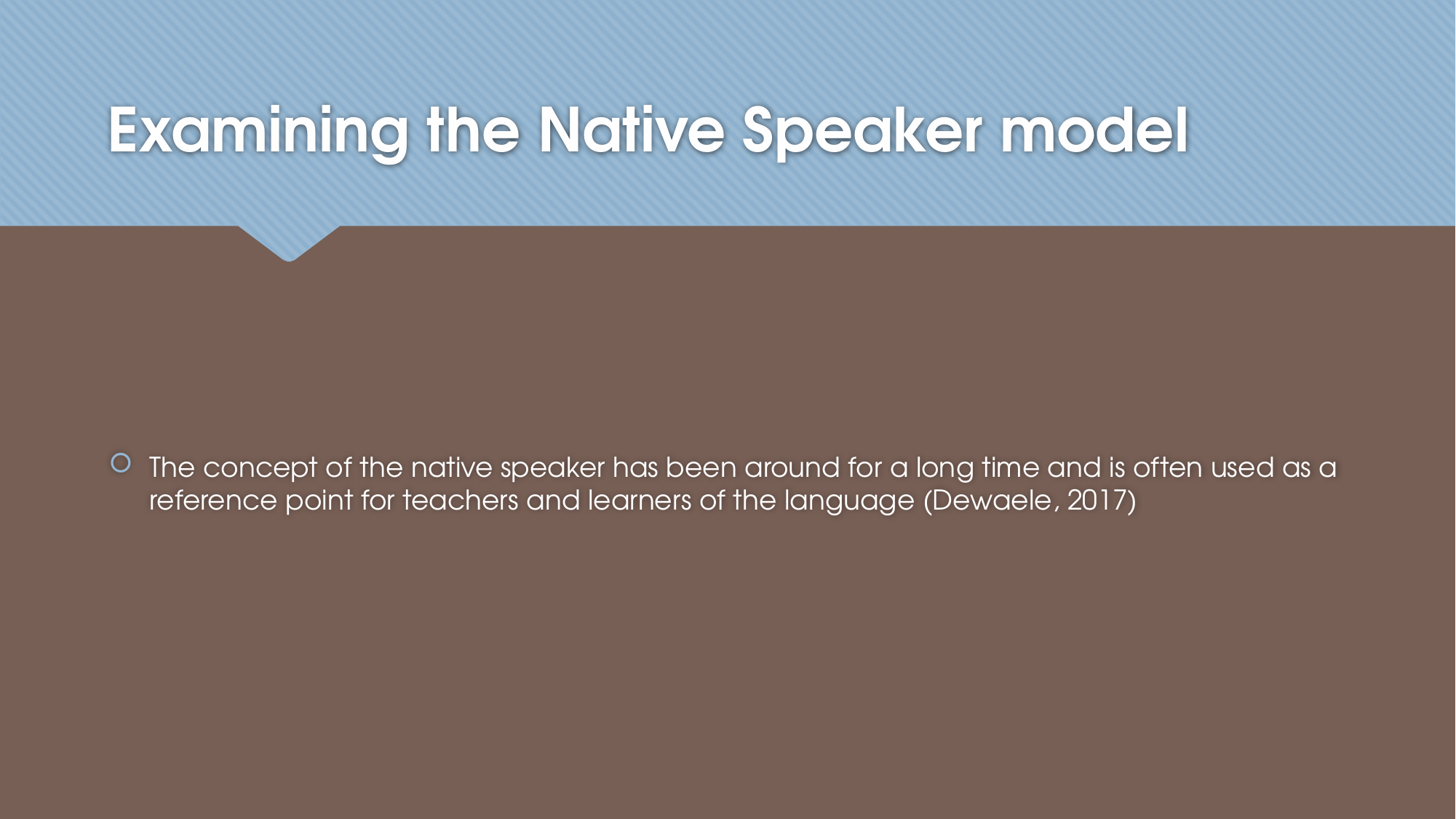

# Examining the Native Speaker model
The concept of the native speaker has been around for a long time and is often used as a reference point for teachers and learners of the language (Dewaele, 2017)